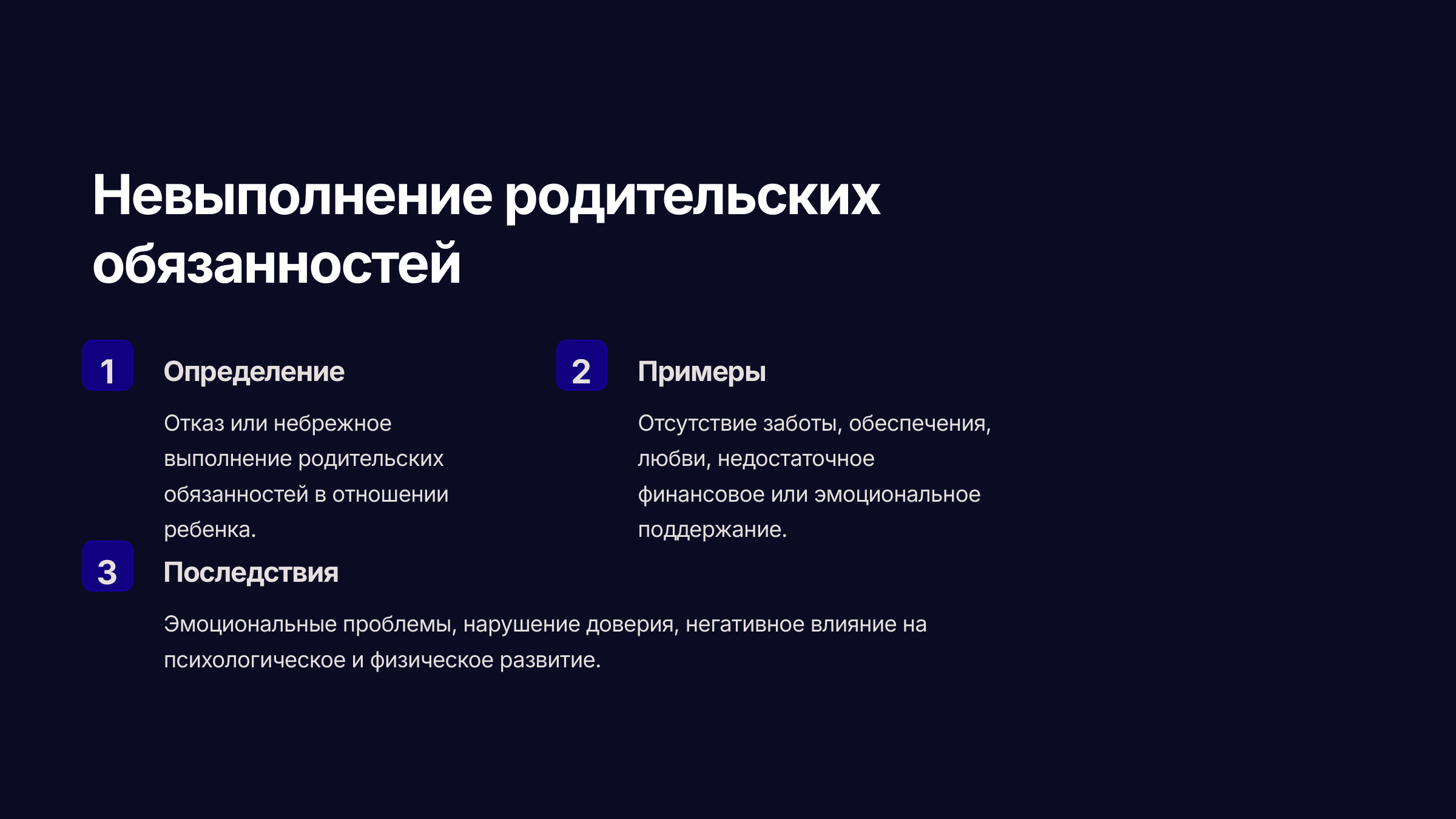

Невыполнение родительских обязанностей

1
2
Определение
Примеры
Отказ или небрежное выполнение родительских обязанностей в отношении ребенка.
Отсутствие заботы, обеспечения, любви, недостаточное финансовое или эмоциональное поддержание.

3
Последствия
Эмоциональные проблемы, нарушение доверия, негативное влияние на психологическое и физическое развитие.